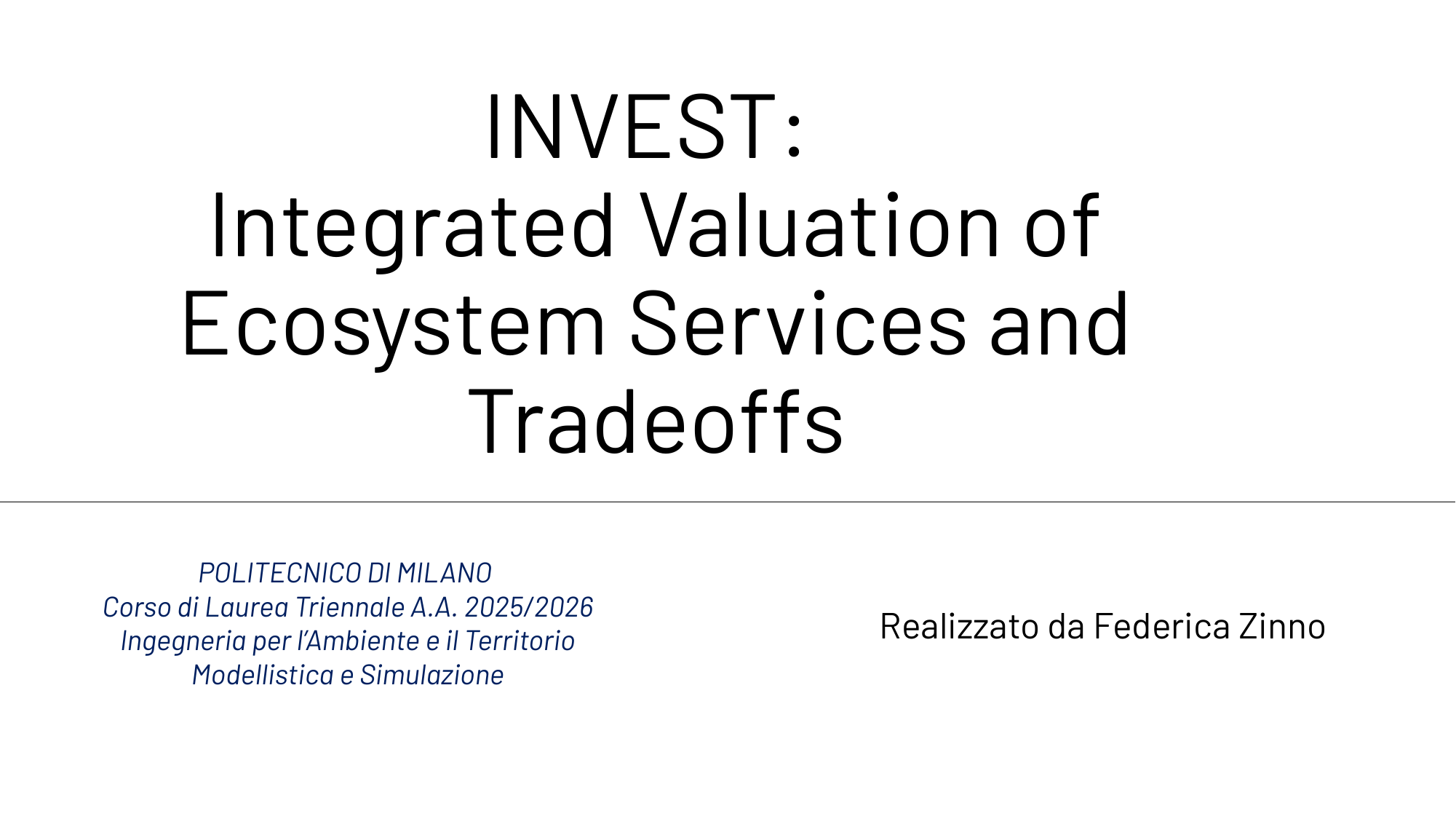

# INVEST: Integrated Valuation of Ecosystem Services and Tradeoffs
POLITECNICO DI MILANO
Corso di Laurea Triennale A.A. 2025/2026
Ingegneria per l’Ambiente e il Territorio
Modellistica e Simulazione
Realizzato da Federica Zinno